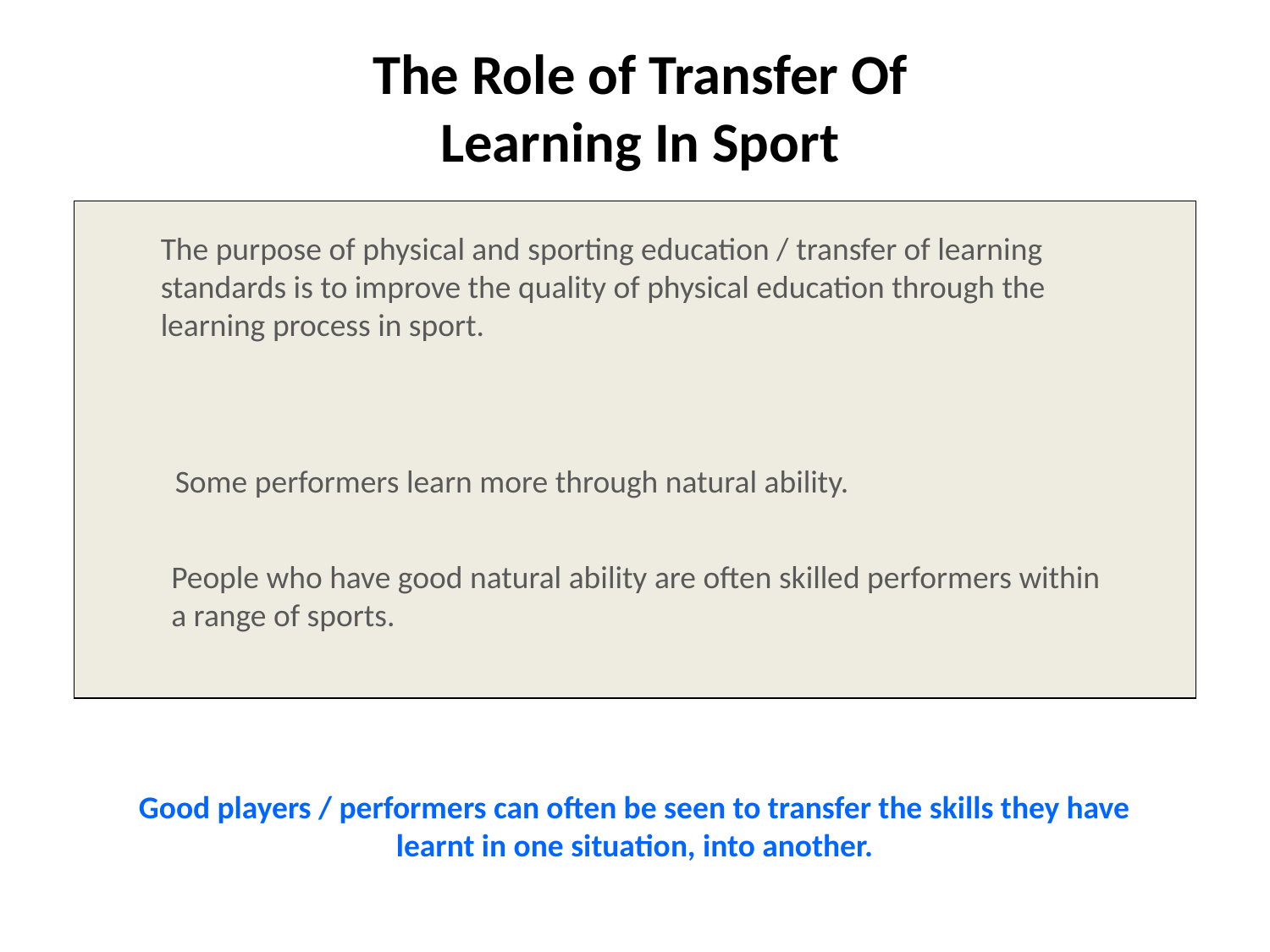

The Role of Transfer Of Learning In Sport

The purpose of physical and sporting education / transfer of learning standards is to improve the quality of physical education through the learning process in sport.
Some performers learn more through natural ability.
People who have good natural ability are often skilled performers within a range of sports.
Good players / performers can often be seen to transfer the skills they have learnt in one situation, into another.